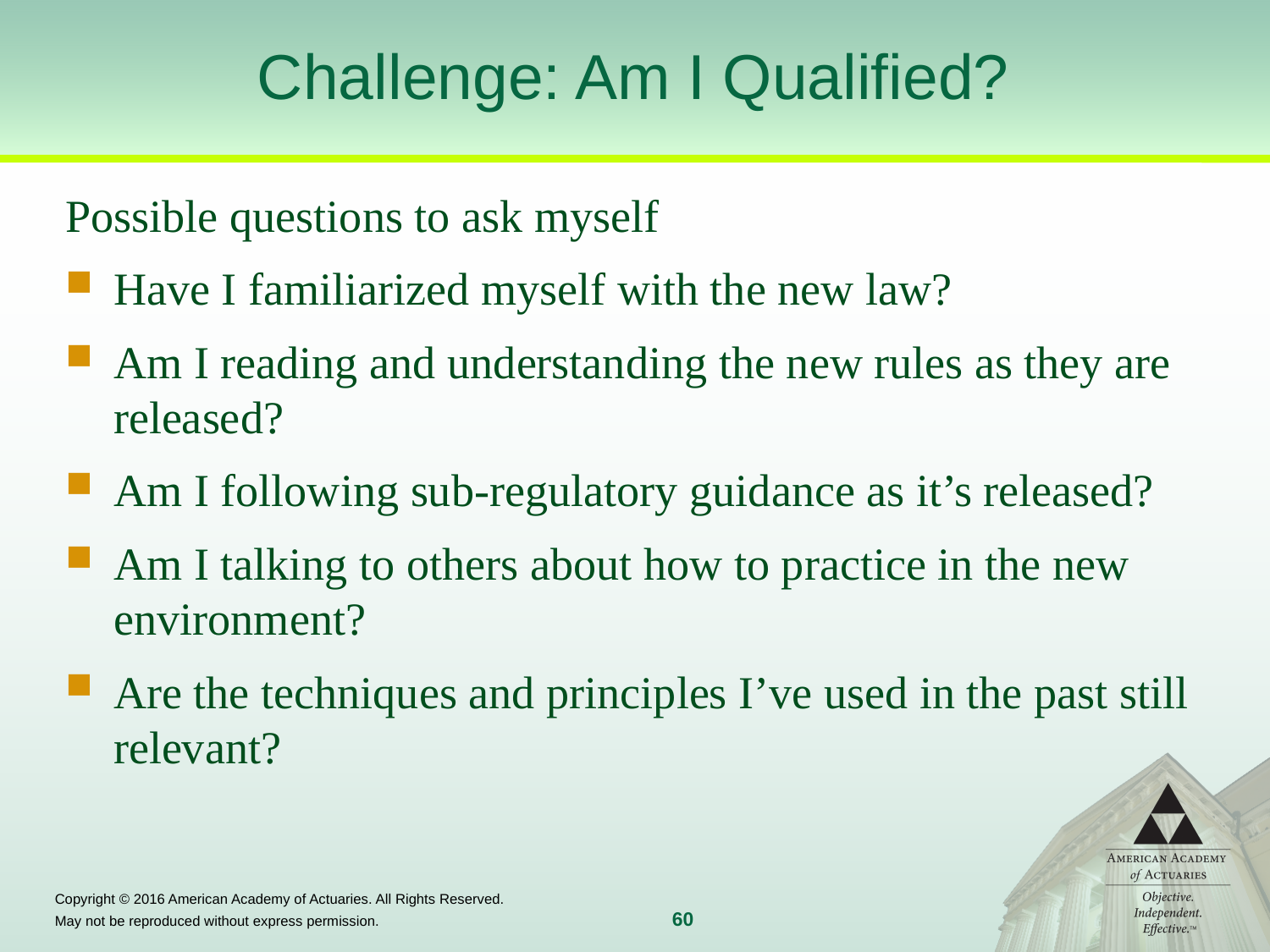

# Challenge: Am I Qualified?
Possible questions to ask myself
Have I familiarized myself with the new law?
Am I reading and understanding the new rules as they are released?
Am I following sub-regulatory guidance as it’s released?
Am I talking to others about how to practice in the new environment?
Are the techniques and principles I’ve used in the past still relevant?